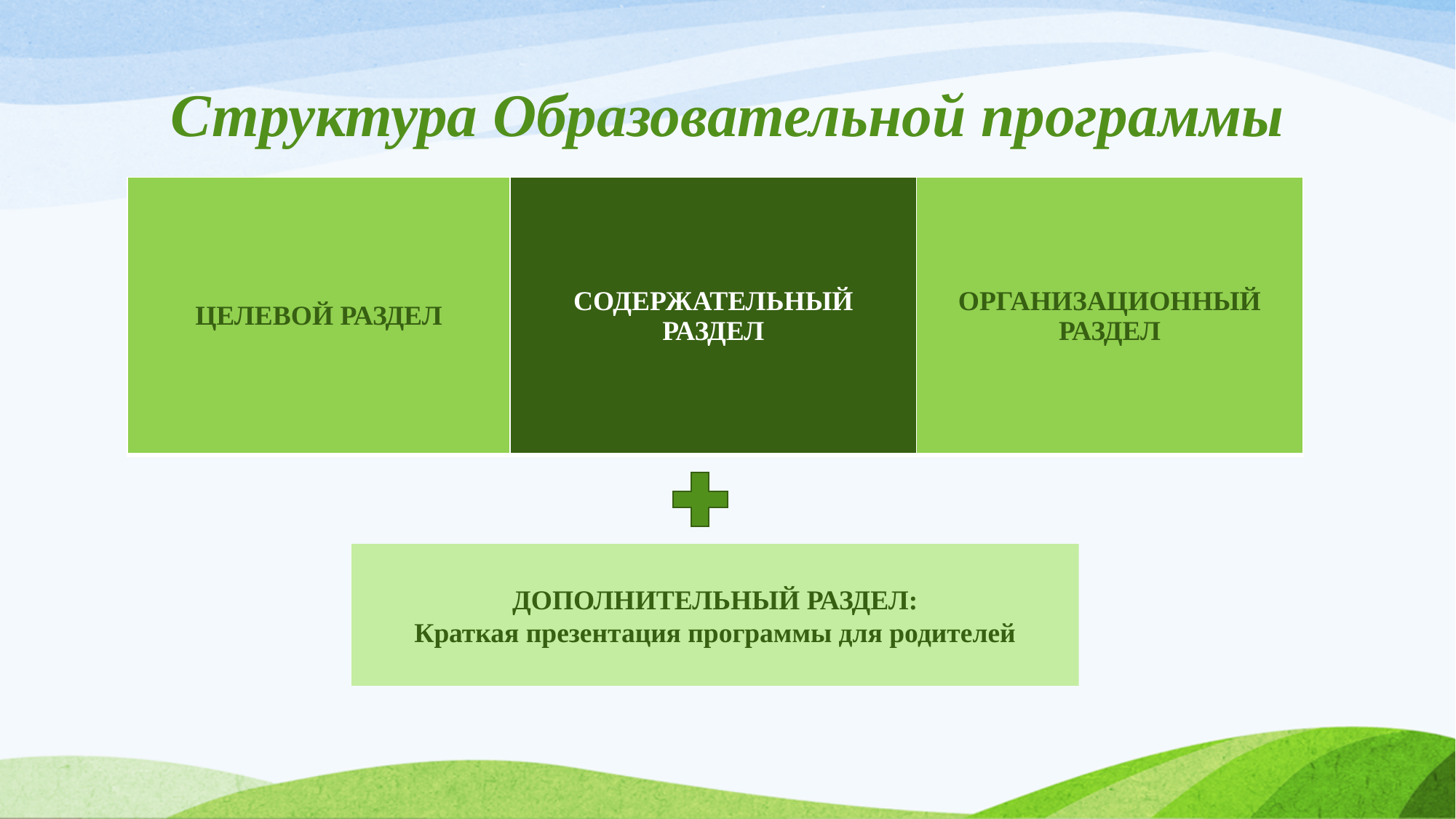

Структура Образовательной программы
| ЦЕЛЕВОЙ РАЗДЕЛ | СОДЕРЖАТЕЛЬНЫЙ РАЗДЕЛ | ОРГАНИЗАЦИОННЫЙ РАЗДЕЛ |
| --- | --- | --- |

ДОПОЛНИТЕЛЬНЫЙ РАЗДЕЛ:
Краткая презентация программы для родителей